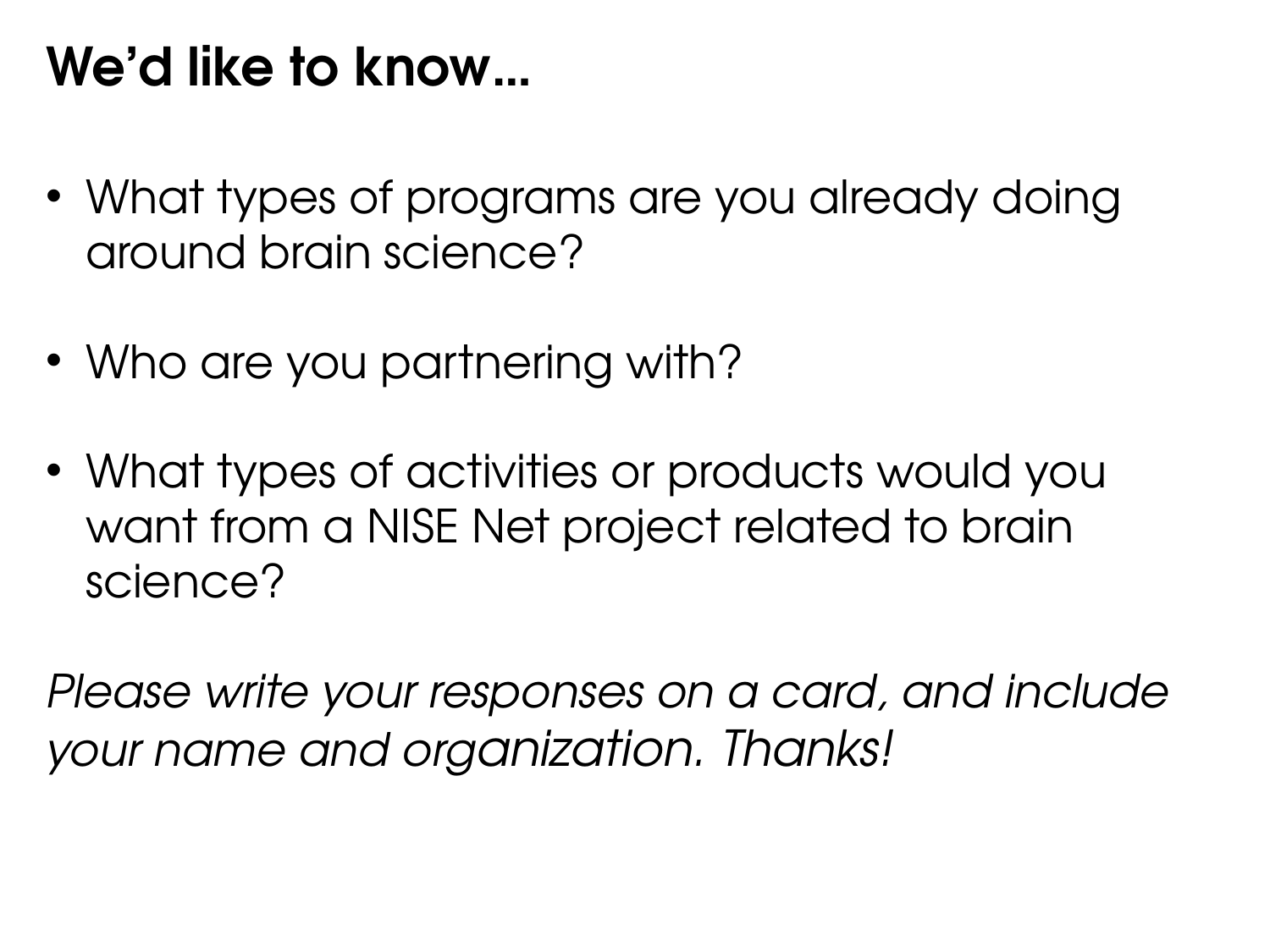

We’d like to know…
What types of programs are you already doing around brain science?

Who are you partnering with?

What types of activities or products would you want from a NISE Net project related to brain science?

Please write your responses on a card, and include your name and organization. Thanks!